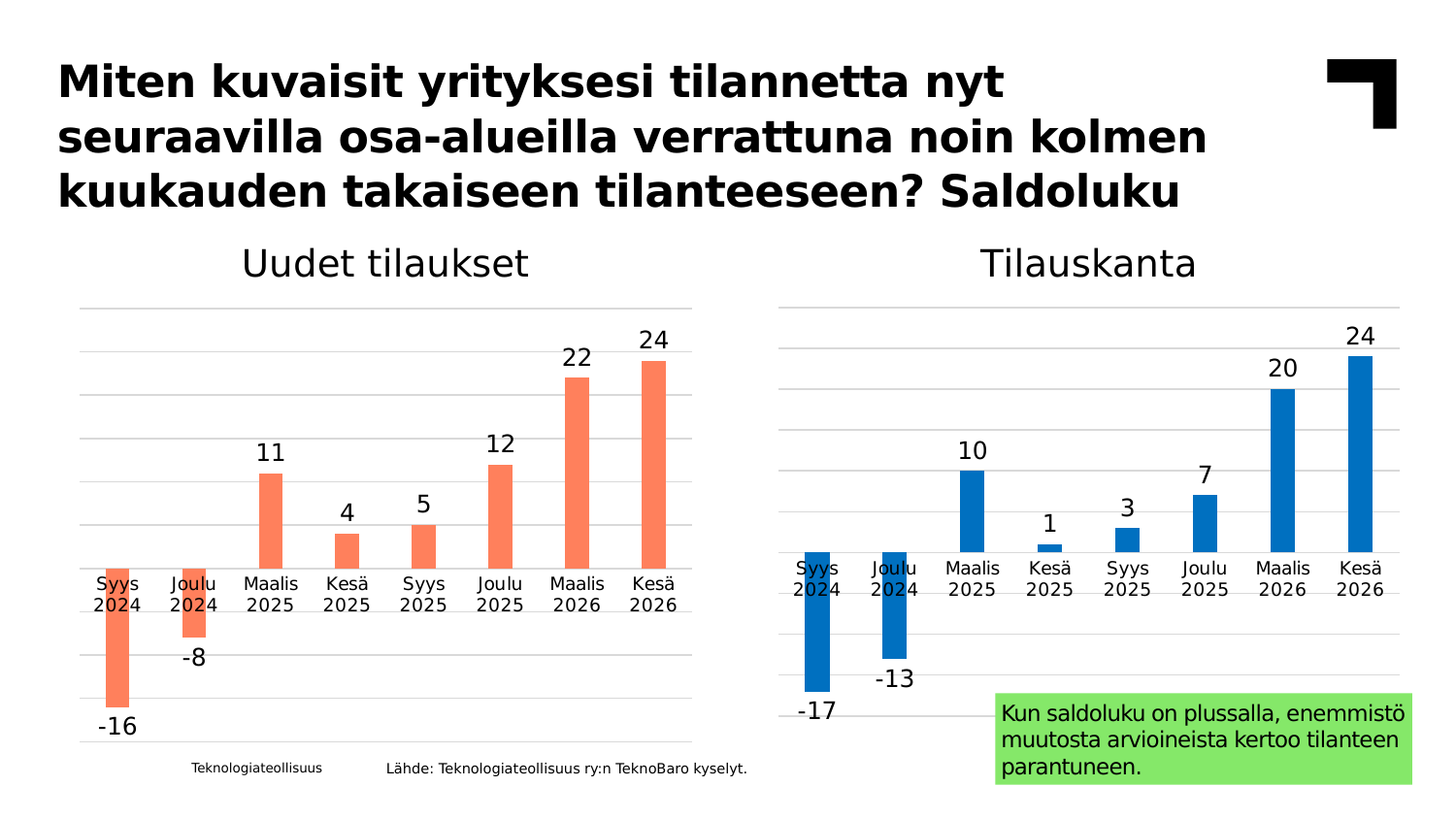

Miten kuvaisit yrityksesi tilannetta nyt  seuraavilla osa-alueilla verrattuna noin kolmen kuukauden takaiseen tilanteeseen? Saldoluku

### Chart:

| Category | Uudet tilaukset |
|---|---|
| Syys 2024 | -16.0 |
| Joulu 2024 | -8.0 |
| Maalis 2025 | 11.0 |
| Kesä 2025 | 4.0 |
| Syys 2025 | 5.0 |
| Joulu 2025 | 12.0 |
| Maalis 2026 | 22.0 |
| Kesä 2026 | 24.0 |

### Chart:

| Category | Tilauskanta |
|---|---|
| Syys 2024 | -17.0 |
| Joulu 2024 | -13.0 |
| Maalis 2025 | 10.0 |
| Kesä 2025 | 1.0 |
| Syys 2025 | 3.0 |
| Joulu 2025 | 7.0 |
| Maalis 2026 | 20.0 |
| Kesä 2026 | 24.0 |
Kun saldoluku on plussalla, enemmistö muutosta arvioineista kertoo tilanteen parantuneen.
Lähde: Teknologiateollisuus ry:n TeknoBaro kyselyt.
Teknologiateollisuus
7